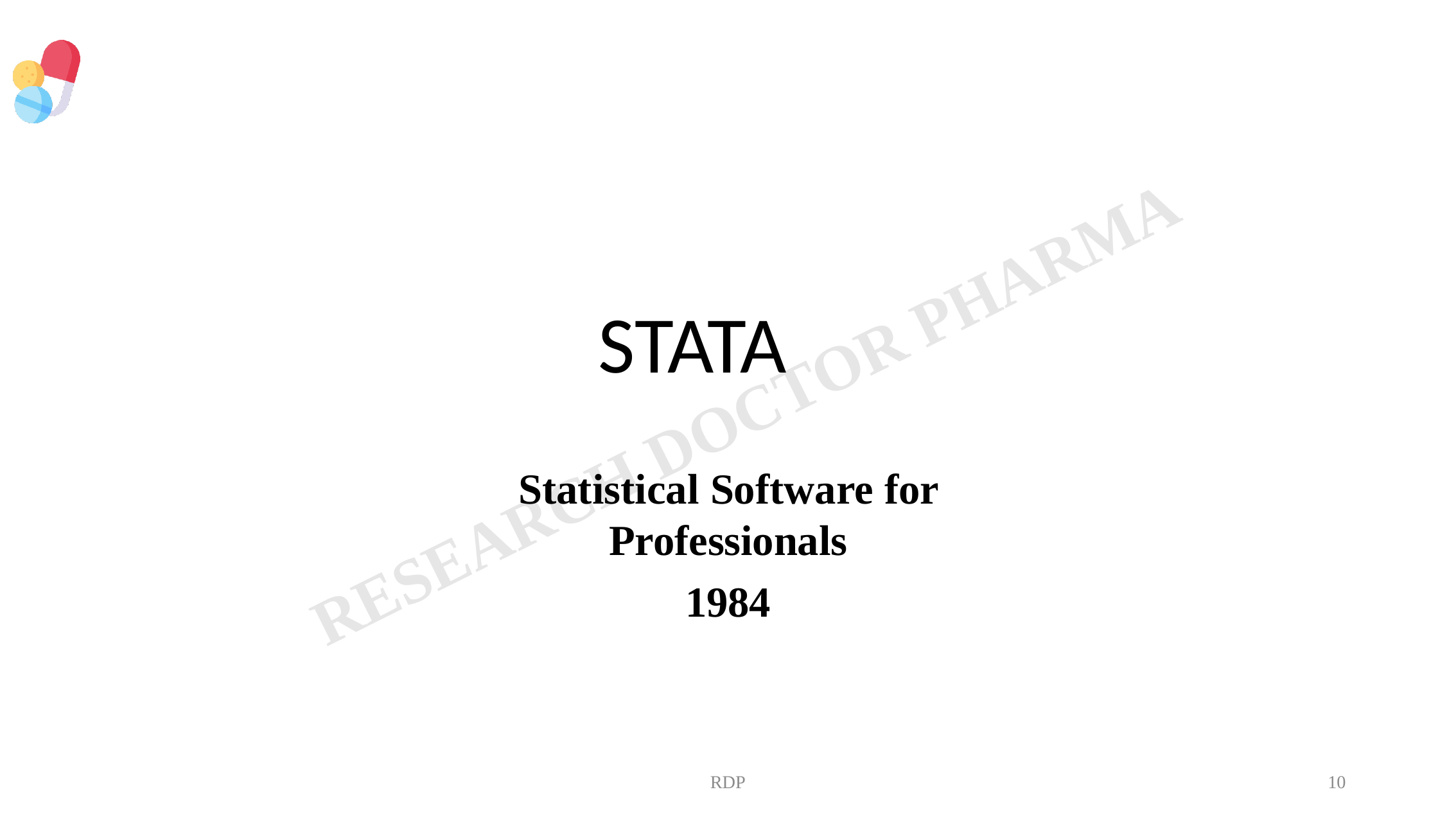

# STATA
Statistical Software for Professionals
1984
RDP
10